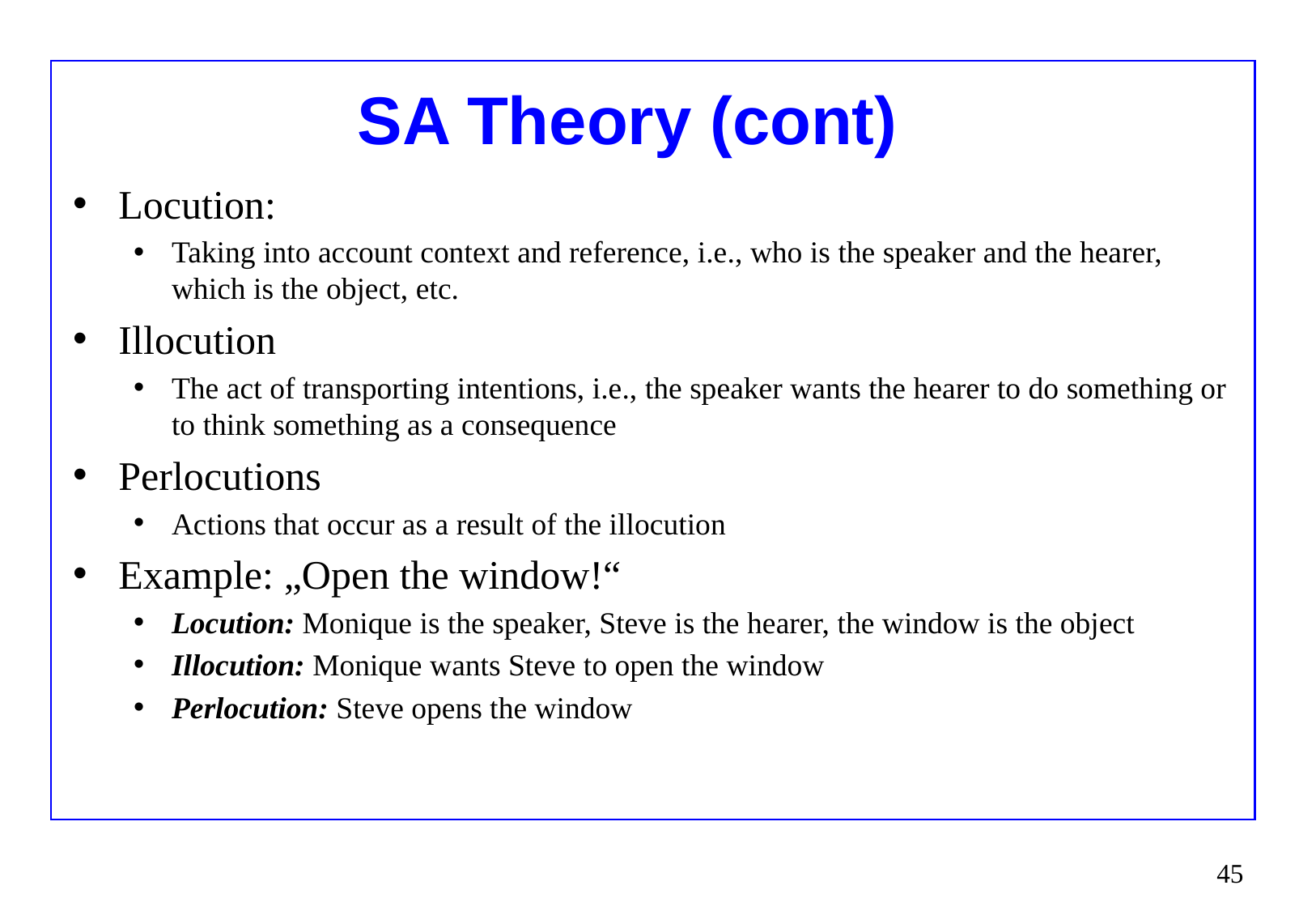

# SA Theory (cont)
Locution:
Taking into account context and reference, i.e., who is the speaker and the hearer, which is the object, etc.
Illocution
The act of transporting intentions, i.e., the speaker wants the hearer to do something or to think something as a consequence
Perlocutions
Actions that occur as a result of the illocution
Example: „Open the window!“
Locution: Monique is the speaker, Steve is the hearer, the window is the object
Illocution: Monique wants Steve to open the window
Perlocution: Steve opens the window